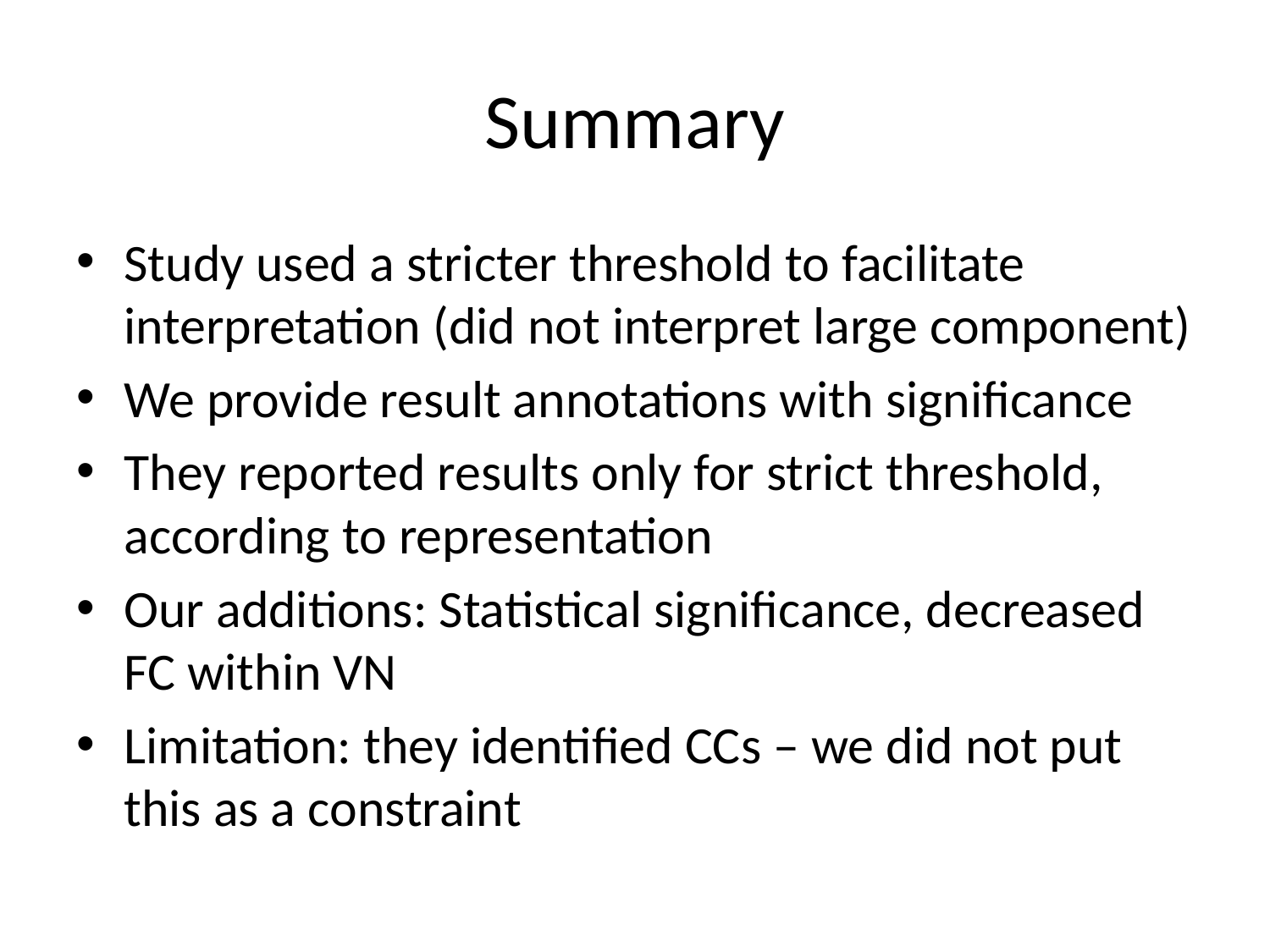

# Summary
Study used a stricter threshold to facilitate interpretation (did not interpret large component)
We provide result annotations with significance
They reported results only for strict threshold, according to representation
Our additions: Statistical significance, decreased FC within VN
Limitation: they identified CCs – we did not put this as a constraint